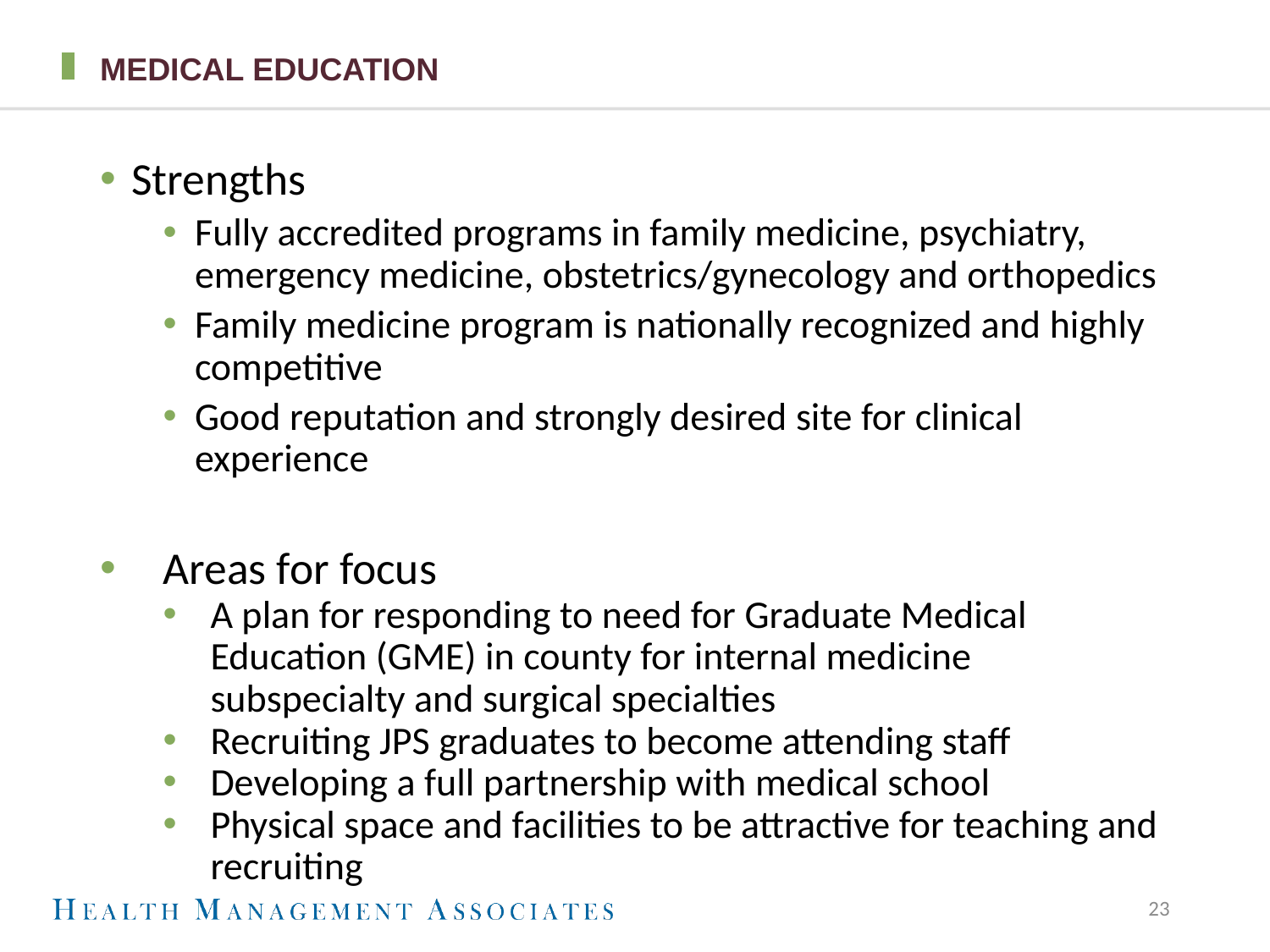

# Medical Education
Strengths
Fully accredited programs in family medicine, psychiatry, emergency medicine, obstetrics/gynecology and orthopedics
Family medicine program is nationally recognized and highly competitive
Good reputation and strongly desired site for clinical experience

Areas for focus
A plan for responding to need for Graduate Medical Education (GME) in county for internal medicine subspecialty and surgical specialties
Recruiting JPS graduates to become attending staff
Developing a full partnership with medical school
Physical space and facilities to be attractive for teaching and recruiting
23